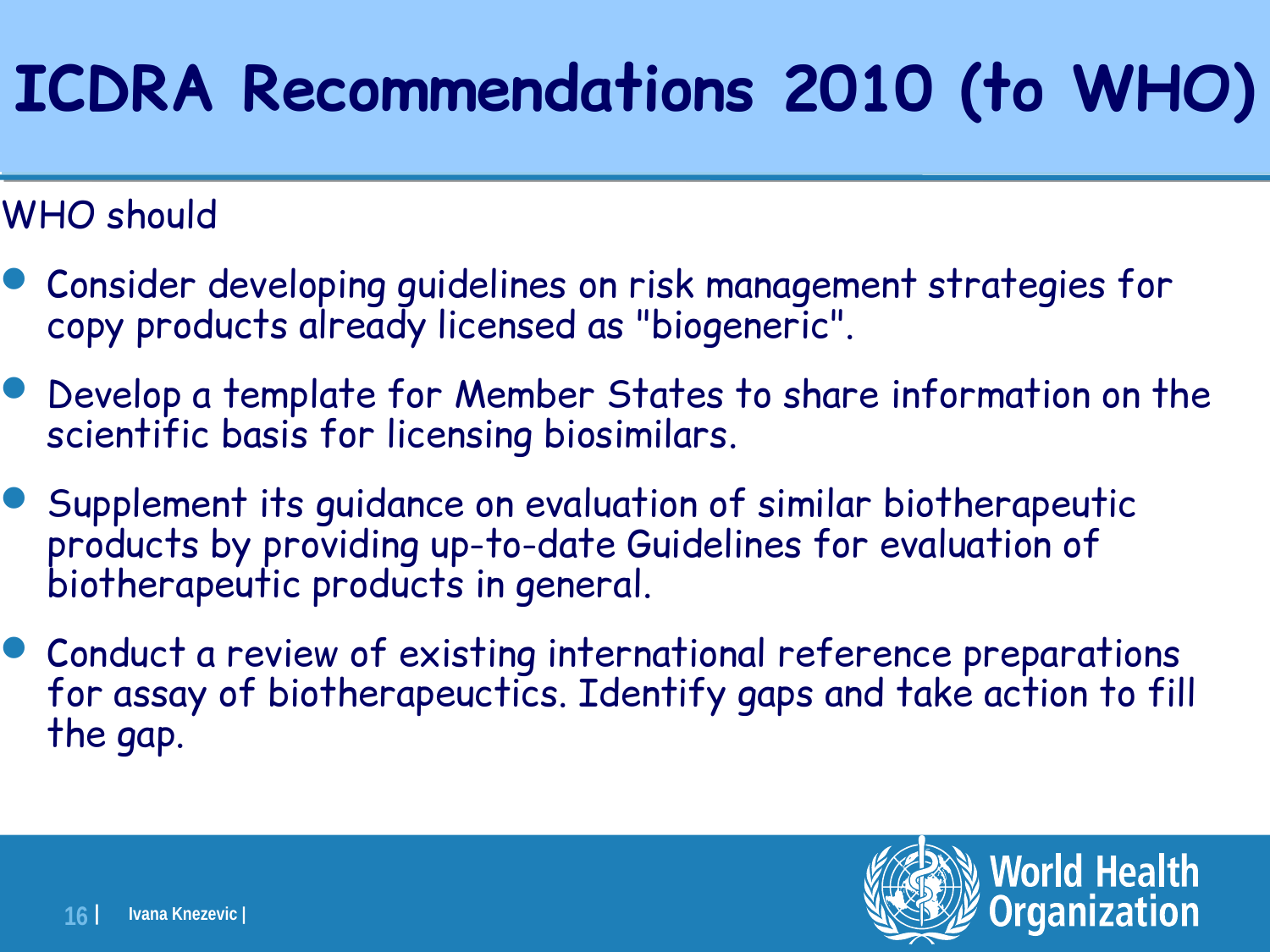

# ICDRA Recommendations 2010 (to WHO)
WHO should
Consider developing guidelines on risk management strategies for copy products already licensed as "biogeneric".
Develop a template for Member States to share information on the scientific basis for licensing biosimilars.
Supplement its guidance on evaluation of similar biotherapeutic products by providing up-to-date Guidelines for evaluation of biotherapeutic products in general.
Conduct a review of existing international reference preparations for assay of biotherapeuctics. Identify gaps and take action to fill the gap.